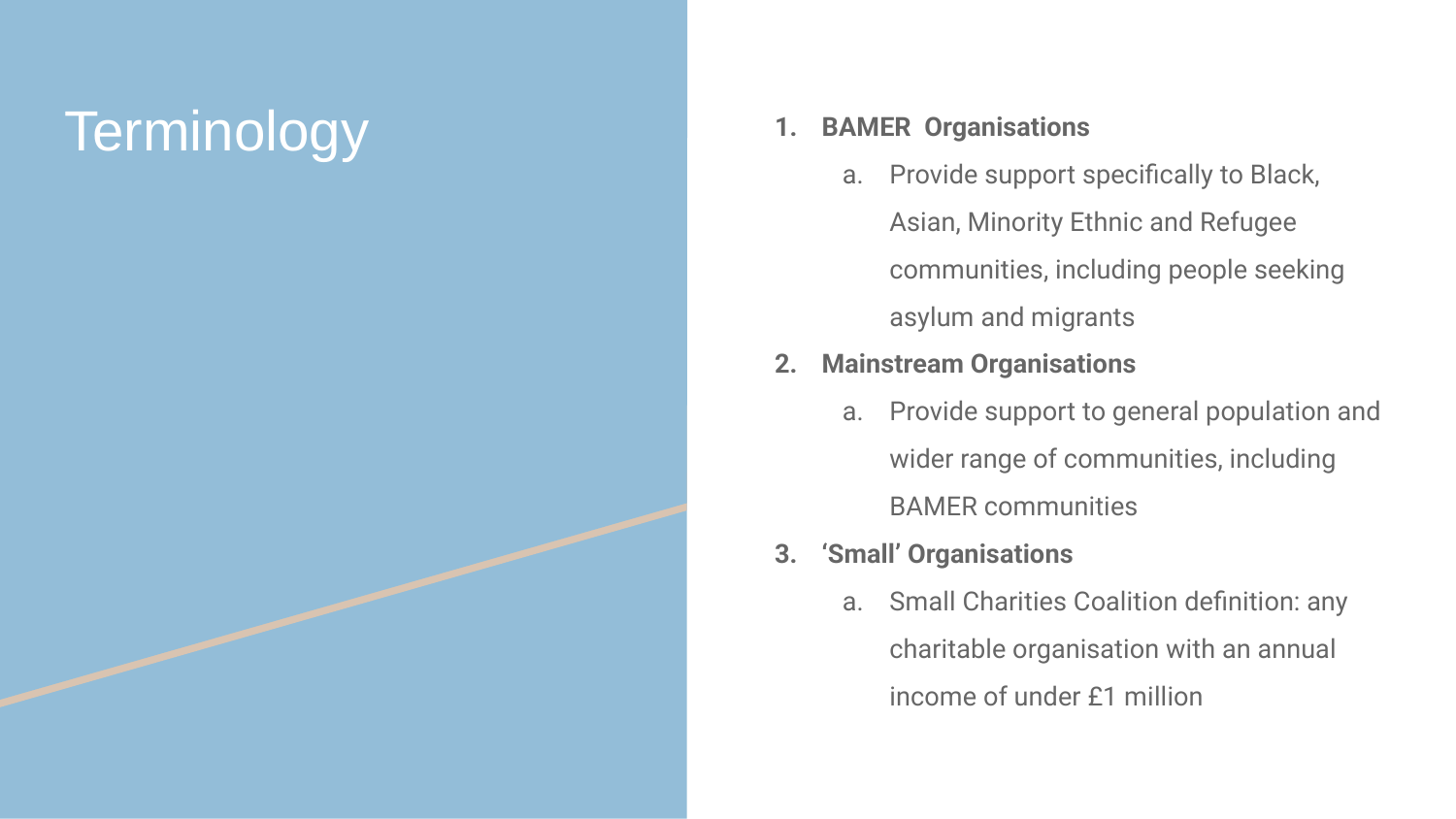

# Terminology
BAMER  Organisations
Provide support specifically to Black, Asian, Minority Ethnic and Refugee  communities, including people seeking asylum and migrants
Mainstream Organisations
Provide support to general population and wider range of communities, including BAMER communities
‘Small’ Organisations
Small Charities Coalition definition: any charitable organisation with an annual income of under £1 million